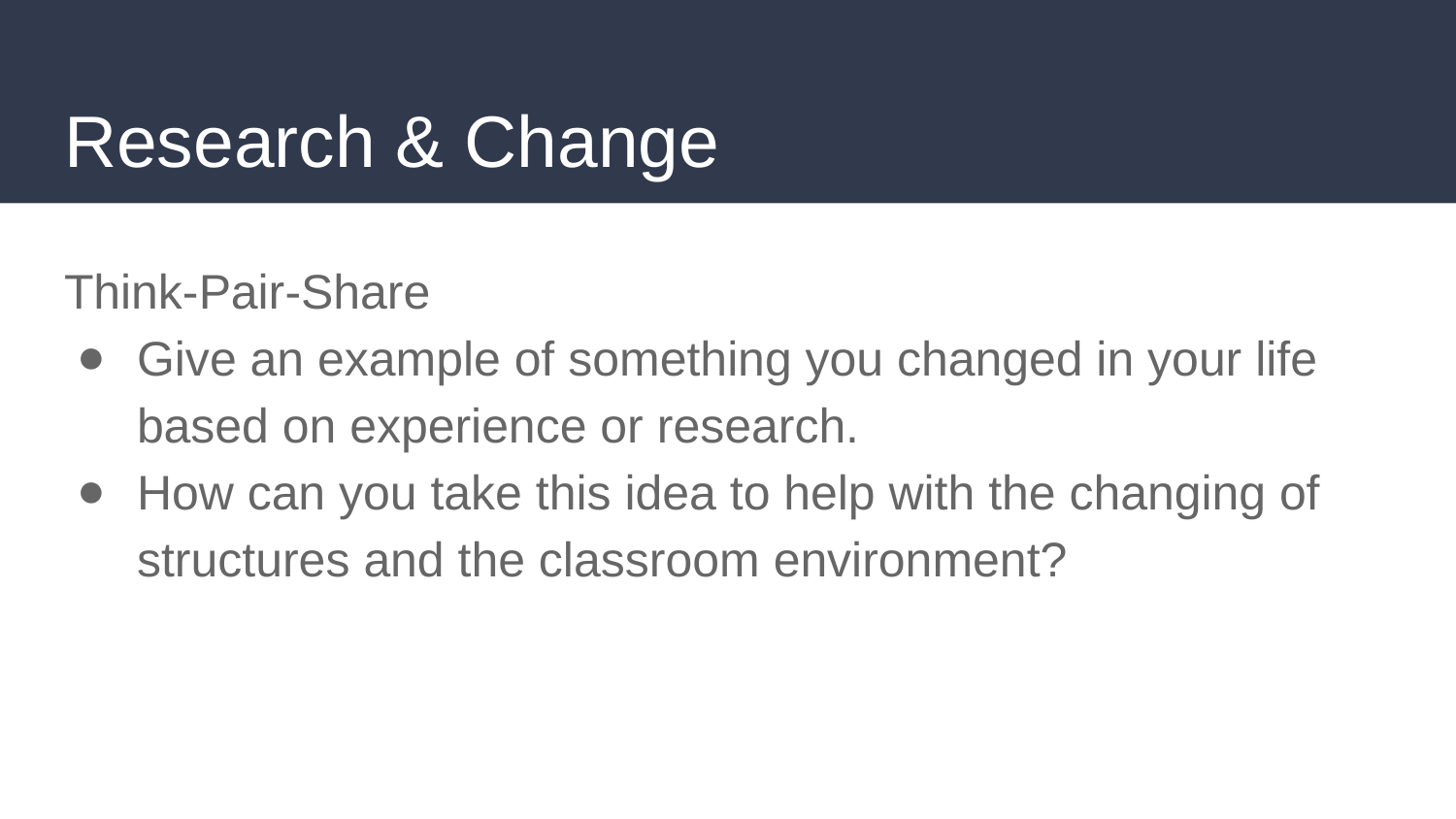

# Research & Change
Think-Pair-Share
Give an example of something you changed in your life based on experience or research.
How can you take this idea to help with the changing of structures and the classroom environment?